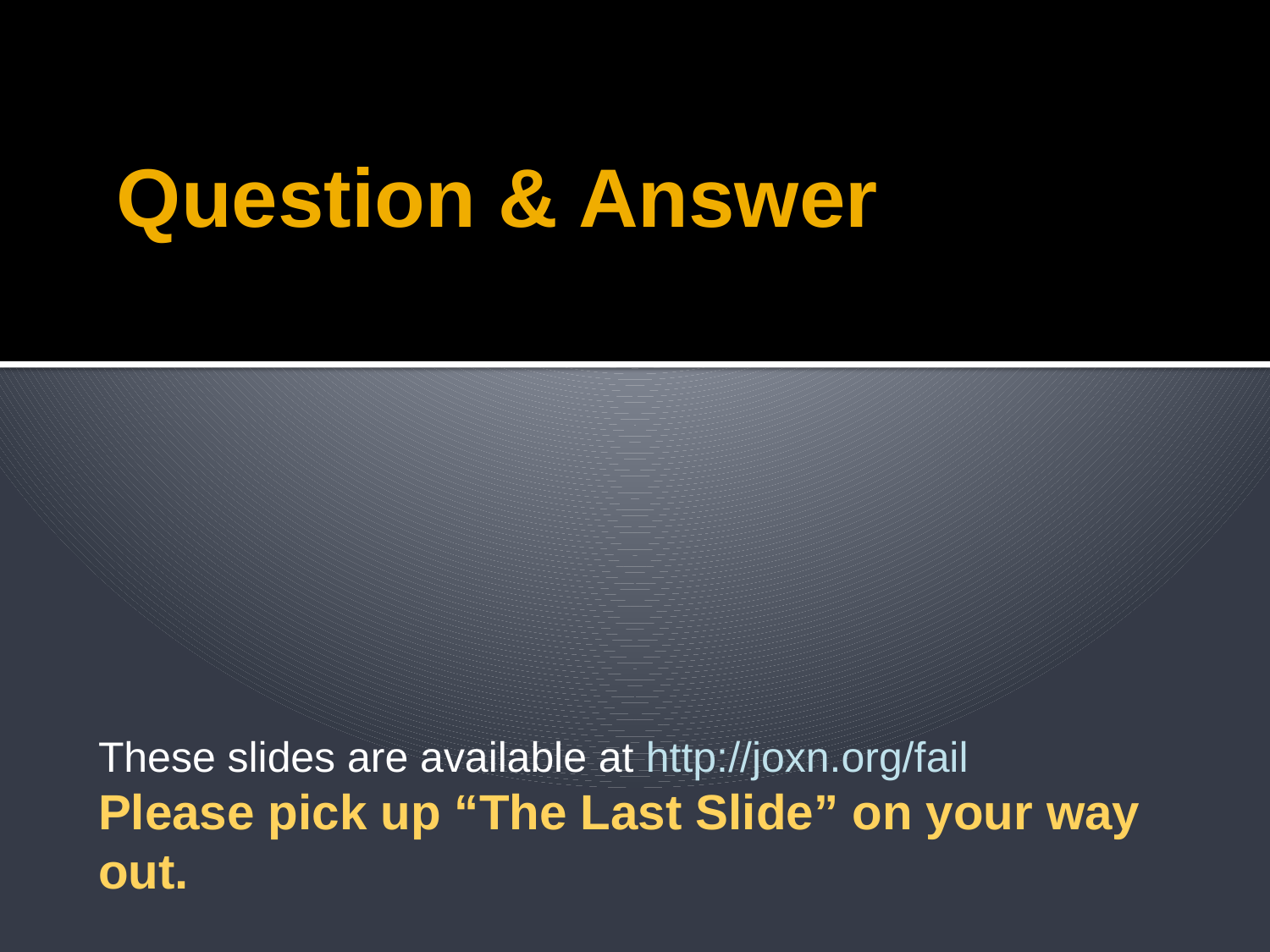

# Question & Answer
These slides are available at http://joxn.org/fail
Please pick up “The Last Slide” on your way out.